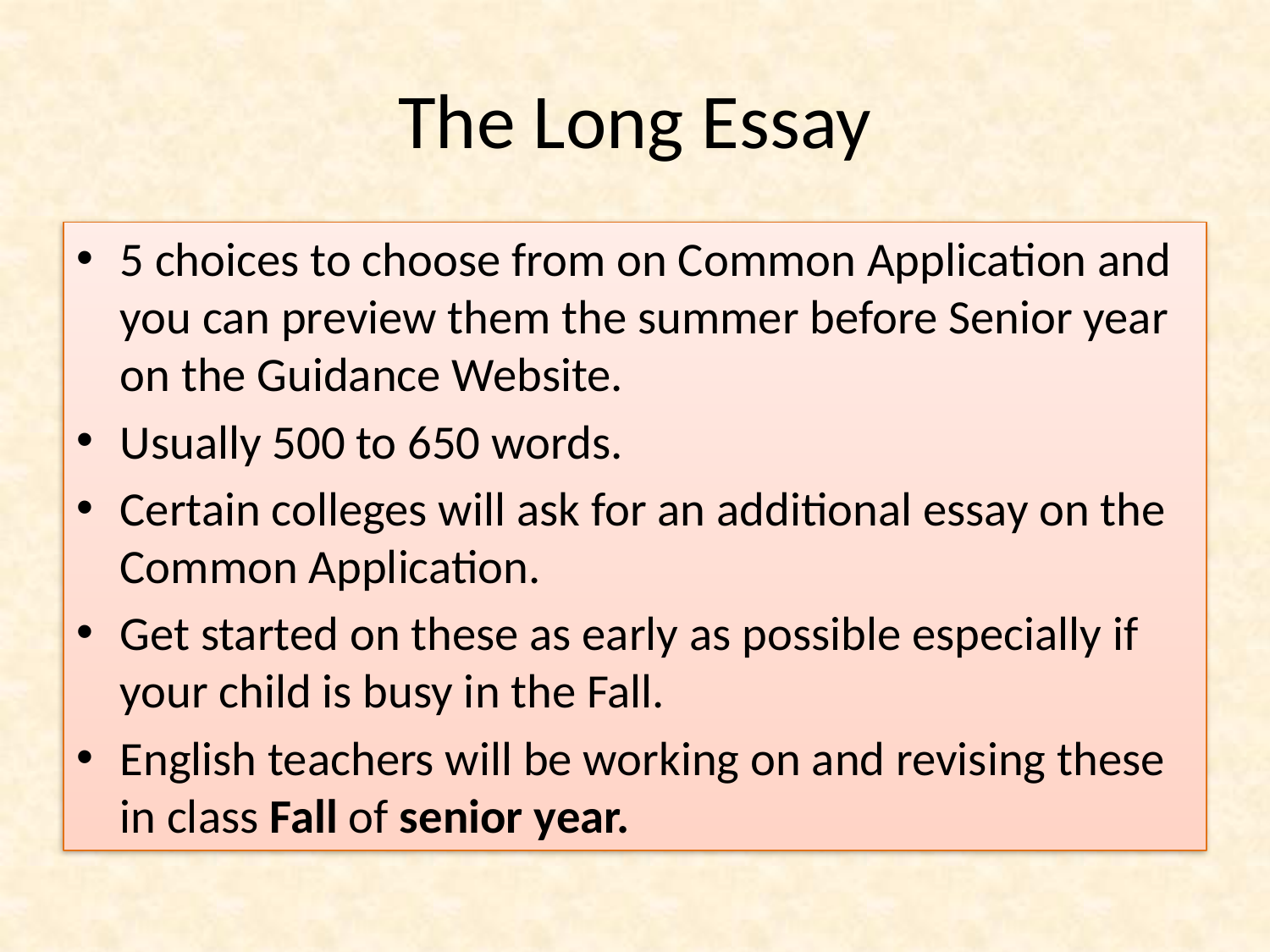

# The Long Essay
5 choices to choose from on Common Application and you can preview them the summer before Senior year on the Guidance Website.
Usually 500 to 650 words.
Certain colleges will ask for an additional essay on the Common Application.
Get started on these as early as possible especially if your child is busy in the Fall.
English teachers will be working on and revising these in class Fall of senior year.